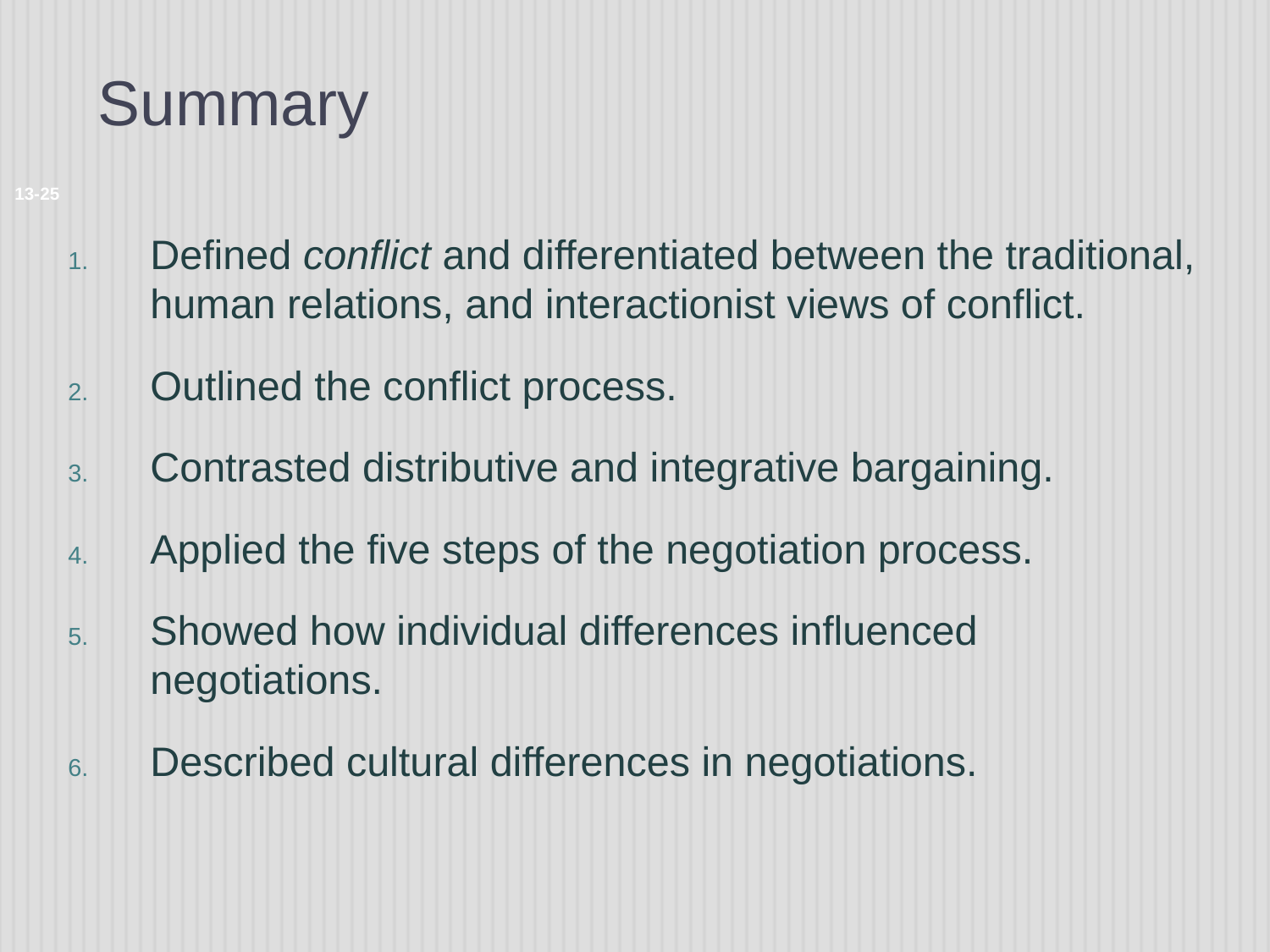

# Summary
13-25
Defined conflict and differentiated between the traditional, human relations, and interactionist views of conflict.
Outlined the conflict process.
Contrasted distributive and integrative bargaining.
Applied the five steps of the negotiation process.
Showed how individual differences influenced negotiations.
Described cultural differences in negotiations.